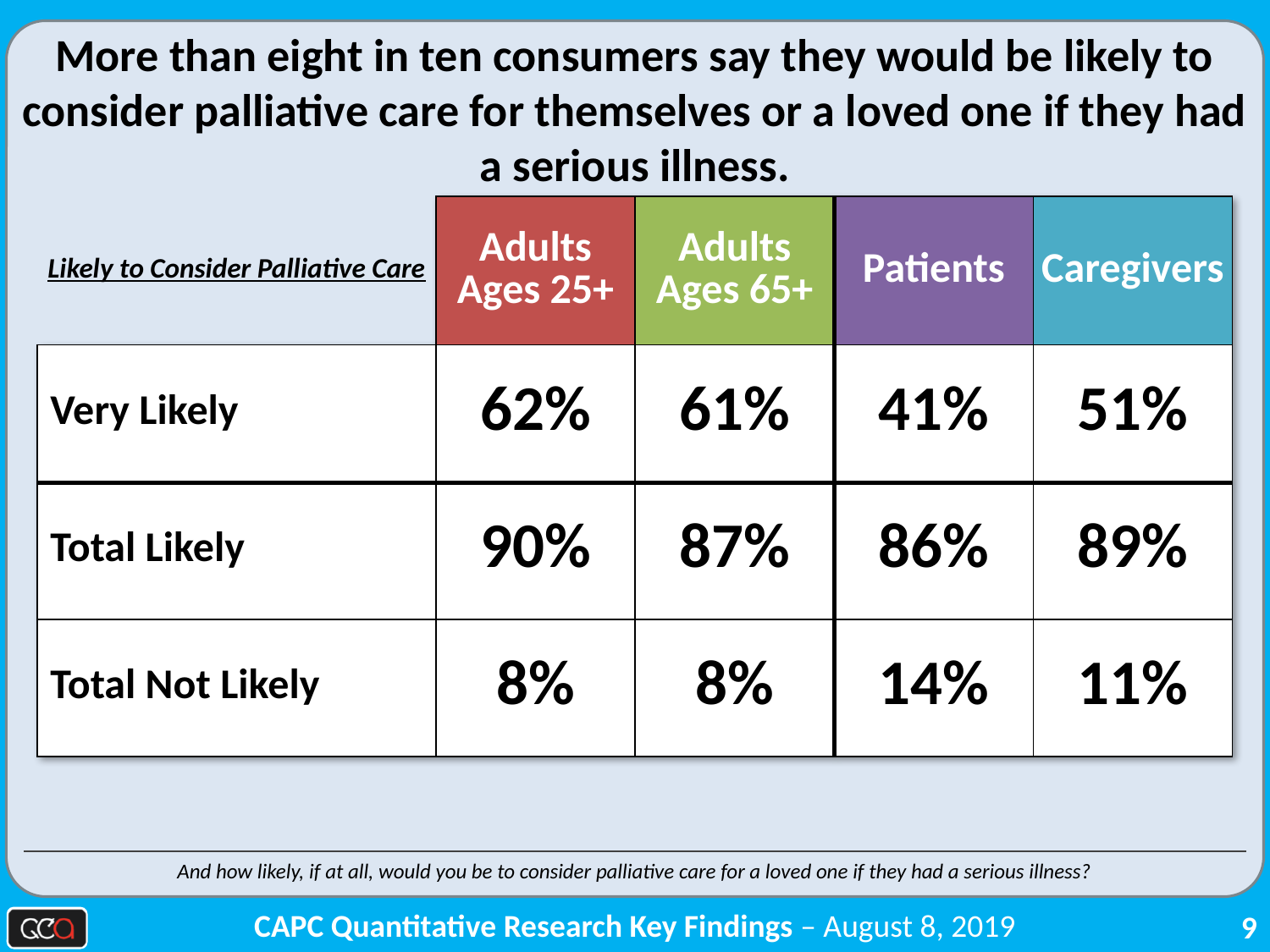

More than eight in ten consumers say they would be likely to consider palliative care for themselves or a loved one if they had a serious illness.
| Likely to Consider Palliative Care | Adults Ages 25+ | Adults Ages 65+ | Patients | Caregivers |
| --- | --- | --- | --- | --- |
| Very Likely | 62% | 61% | 41% | 51% |
| Total Likely | 90% | 87% | 86% | 89% |
| Total Not Likely | 8% | 8% | 14% | 11% |
And how likely, if at all, would you be to consider palliative care for a loved one if they had a serious illness?